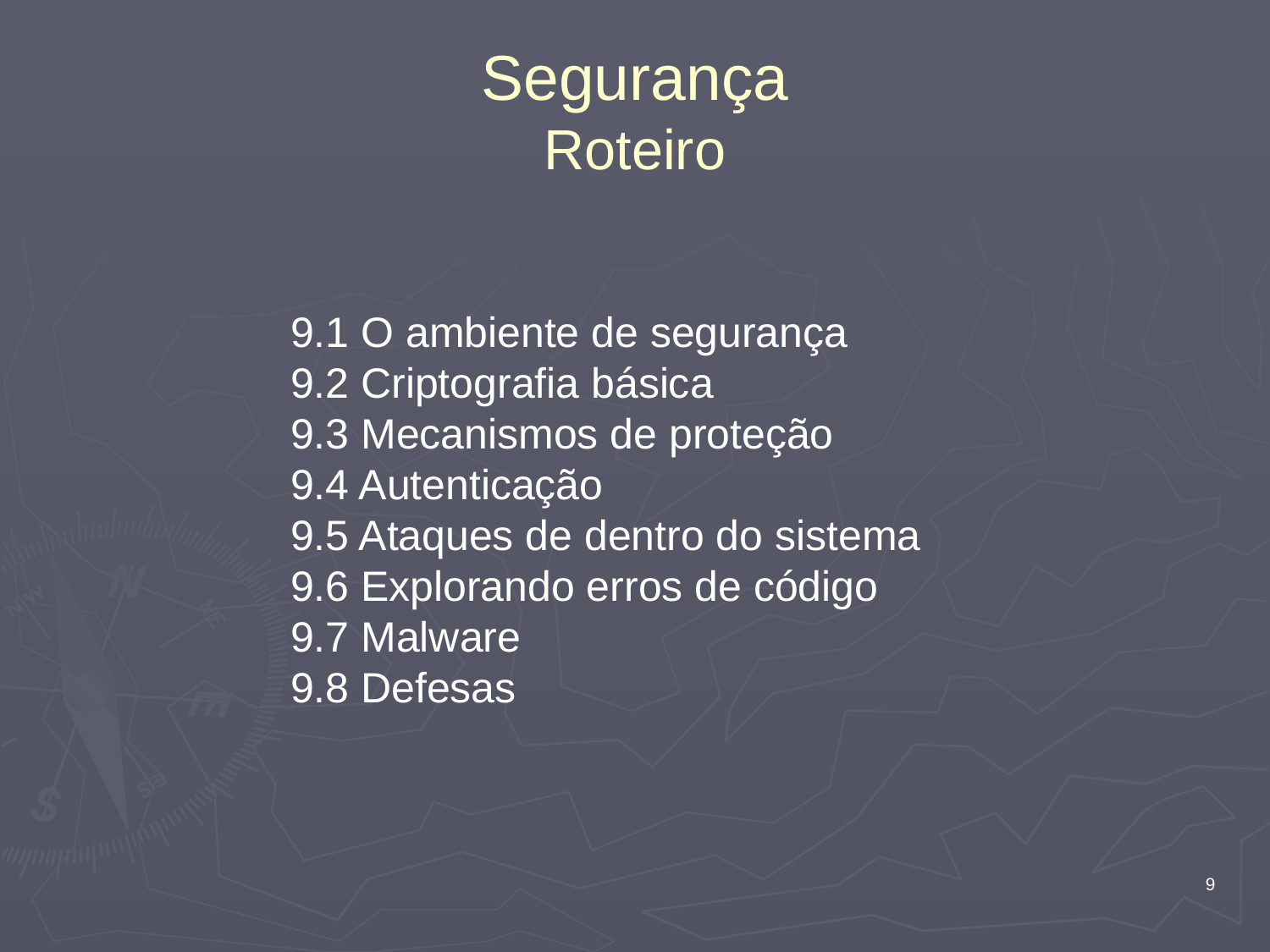

# Segurança Roteiro
9.1 O ambiente de segurança
9.2 Criptografia básica
9.3 Mecanismos de proteção
9.4 Autenticação
9.5 Ataques de dentro do sistema
9.6 Explorando erros de código
9.7 Malware
9.8 Defesas

9